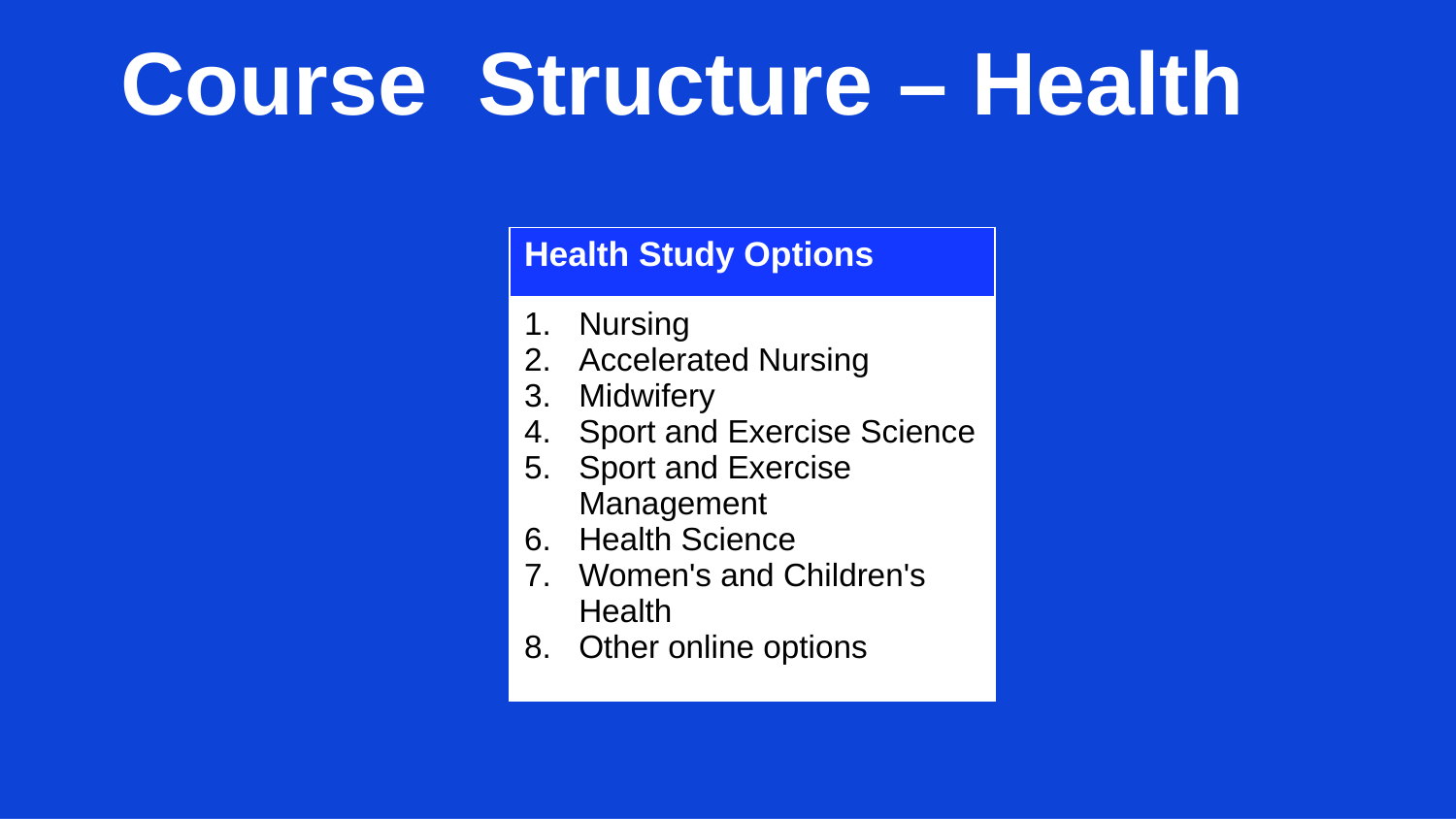

# Course  Structure – Health
| Health Study Options |
| --- |
| Nursing Accelerated Nursing Midwifery Sport and Exercise Science Sport and Exercise Management Health Science Women's and Children's Health Other online options |